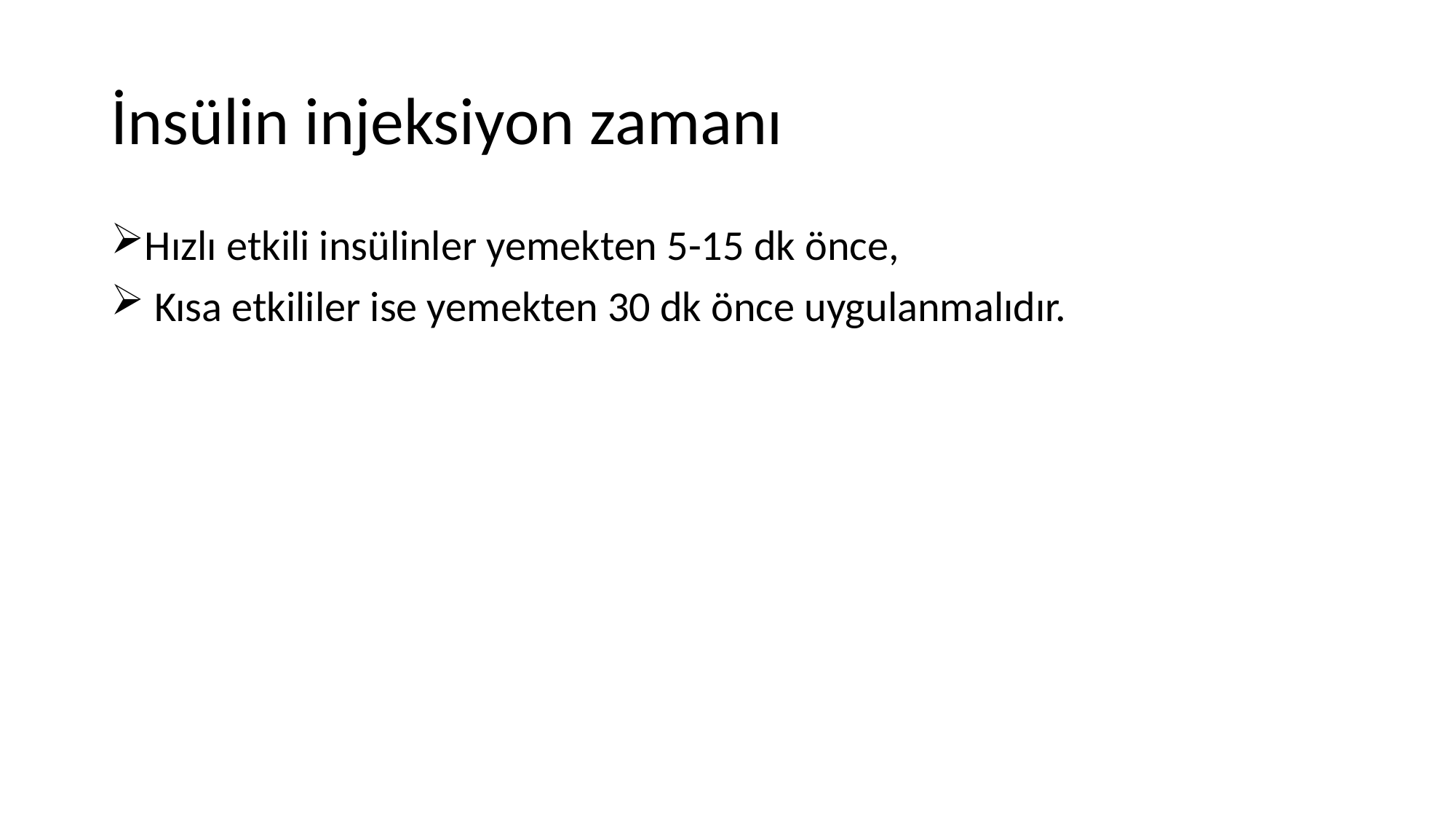

# İnsülin injeksiyon zamanı
Hızlı etkili insülinler yemekten 5-15 dk önce,
 Kısa etkililer ise yemekten 30 dk önce uygulanmalıdır.